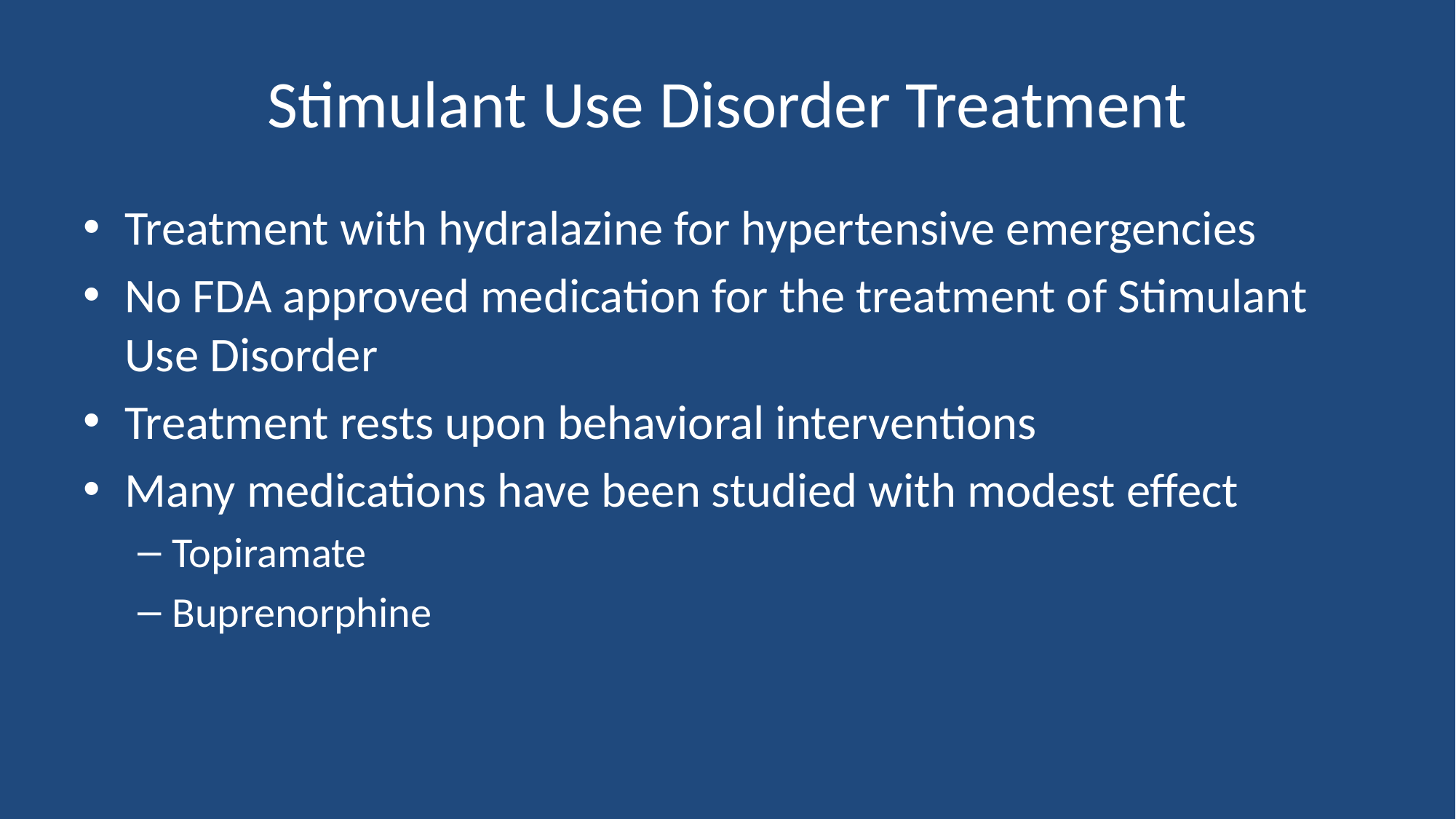

# Stimulant Use Disorder Treatment
Treatment with hydralazine for hypertensive emergencies
No FDA approved medication for the treatment of Stimulant Use Disorder
Treatment rests upon behavioral interventions
Many medications have been studied with modest effect
Topiramate
Buprenorphine